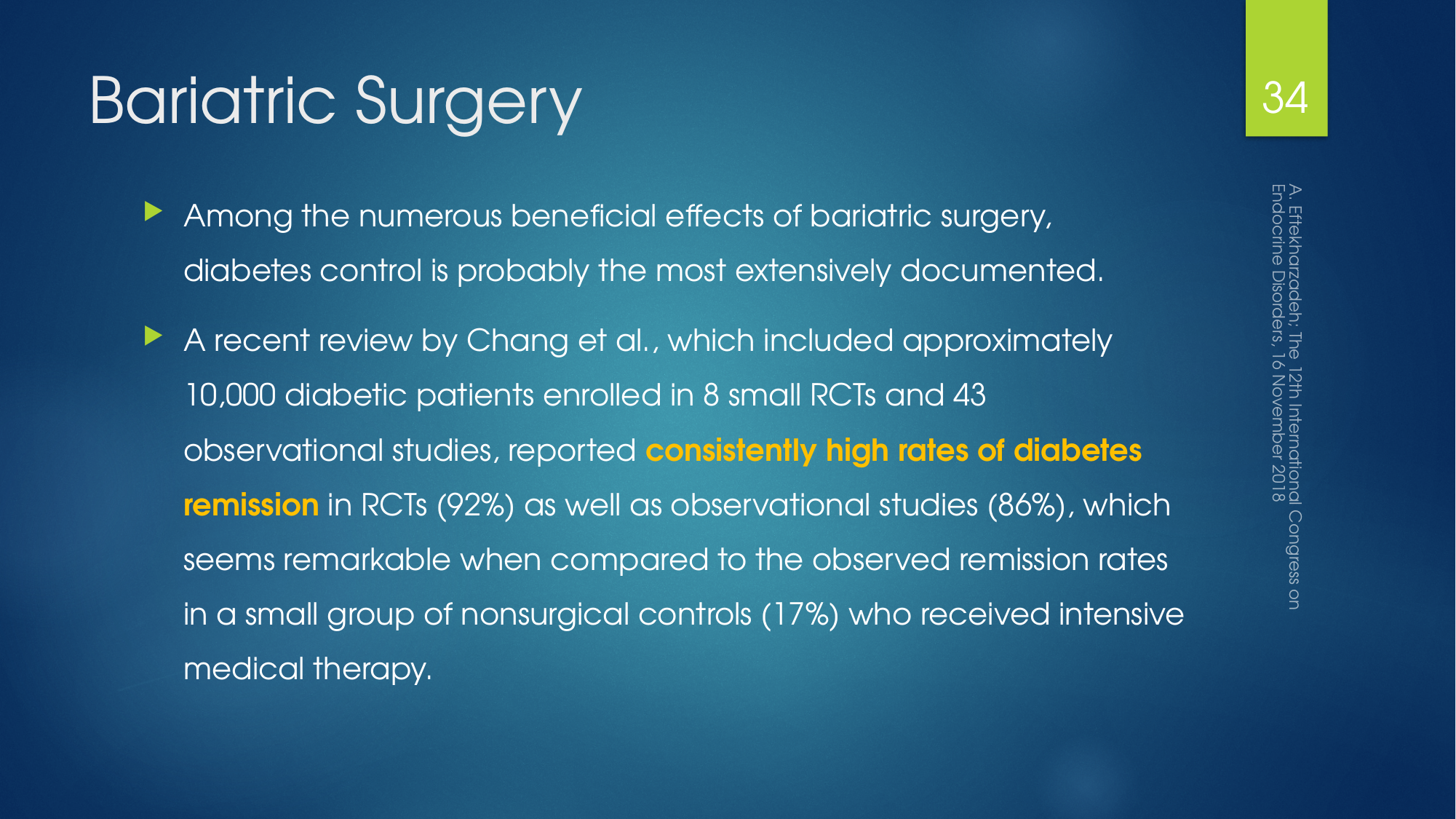

34
# Bariatric Surgery
Among the numerous beneﬁcial effects of bariatric surgery, diabetes control is probably the most extensively documented.
A recent review by Chang et al., which included approximately 10,000 diabetic patients enrolled in 8 small RCTs and 43 observational studies, reported consistently high rates of diabetes remission in RCTs (92%) as well as observational studies (86%), which seems remarkable when compared to the observed remission rates in a small group of nonsurgical controls (17%) who received intensive medical therapy.
A. Eftekharzadeh; The 12th International Congress on Endocrine Disorders, 16 November 2018